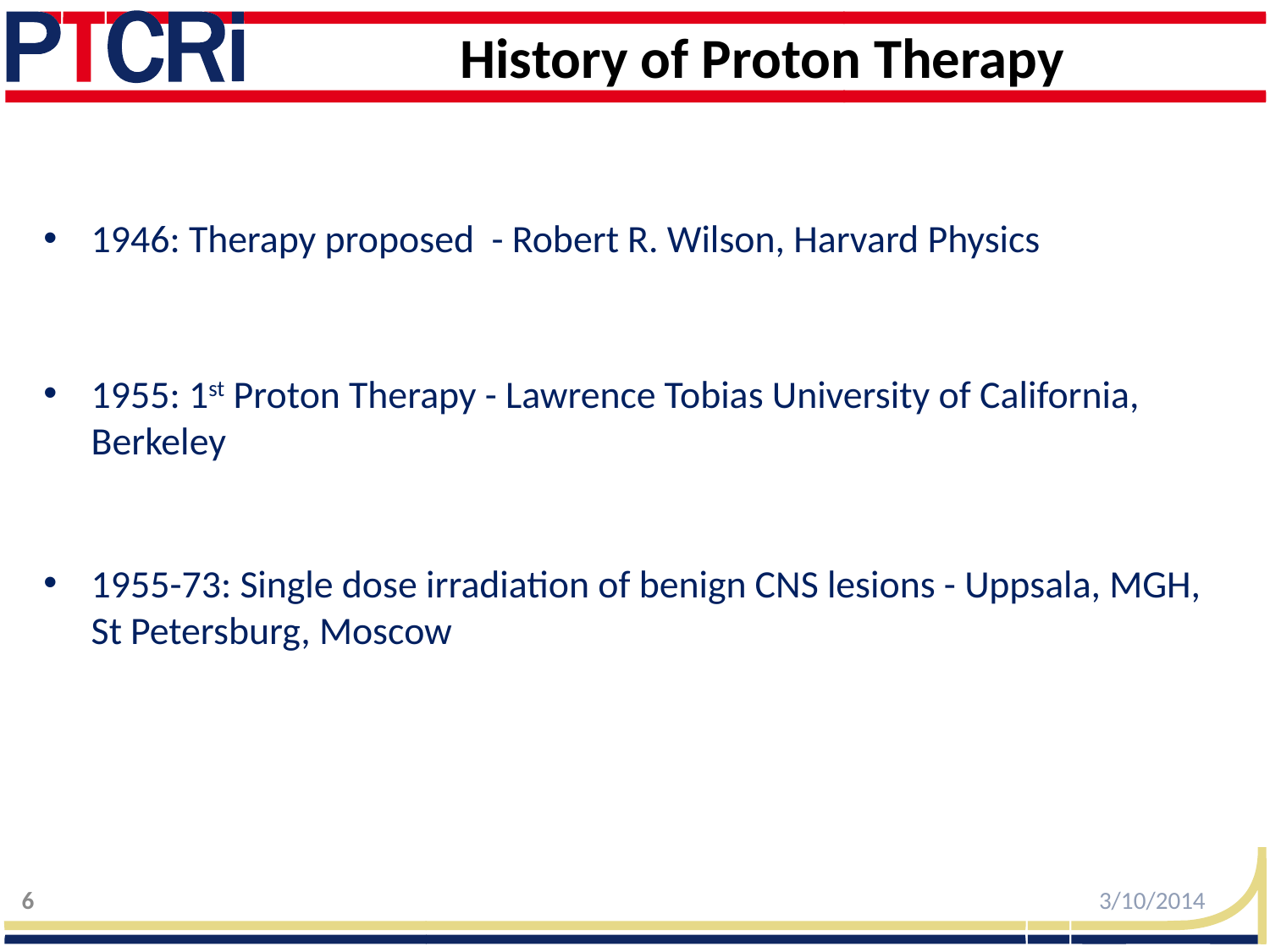

# History of Proton Therapy

1946: Therapy proposed  - Robert R. Wilson, Harvard Physics

1955: 1st Proton Therapy - Lawrence Tobias University of California, Berkeley

1955-73: Single dose irradiation of benign CNS lesions - Uppsala, MGH, St Petersburg, Moscow

6
3/10/2014